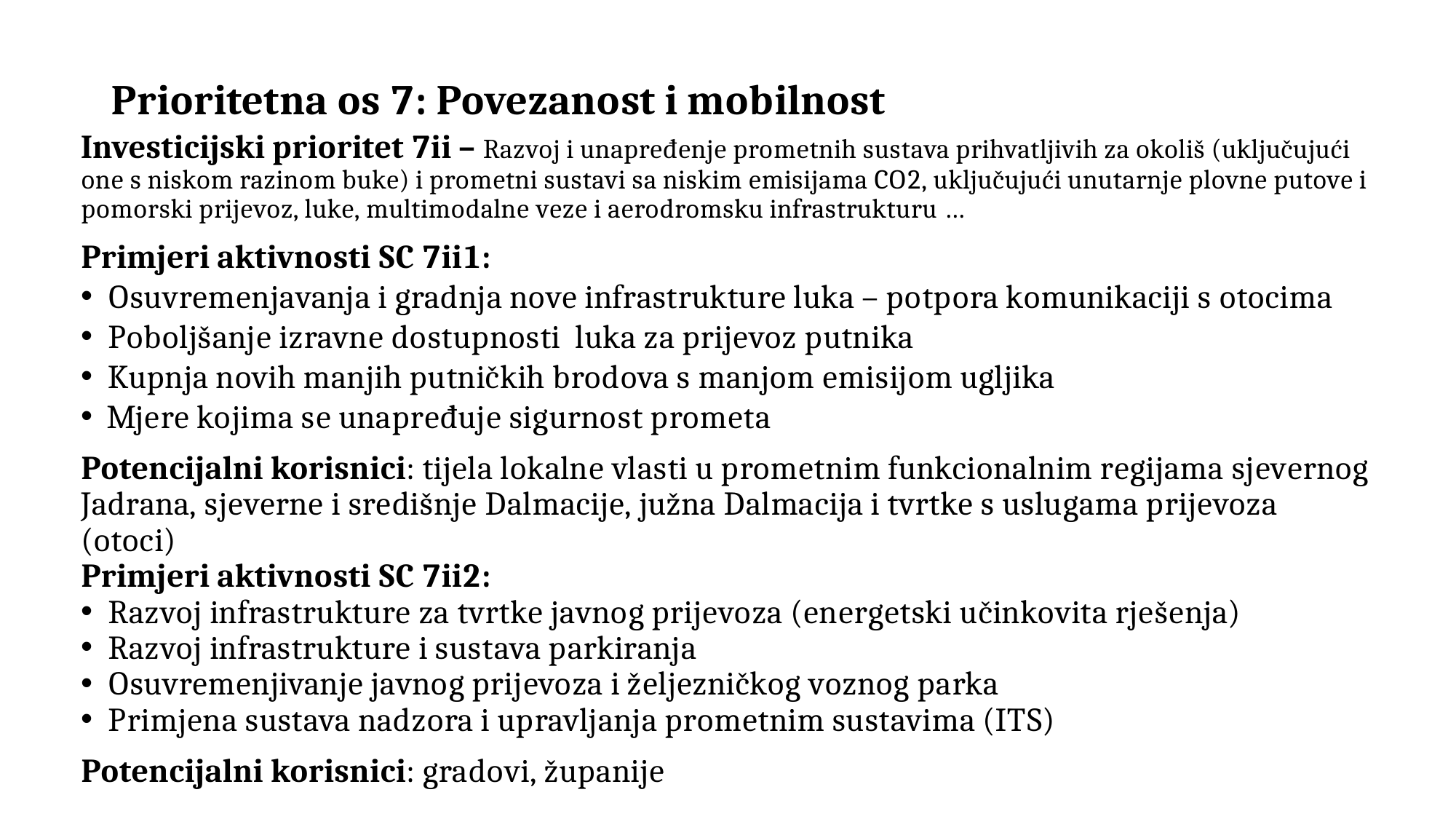

# Prioritetna os 7: Povezanost i mobilnost
Investicijski prioritet 7ii – Razvoj i unapređenje prometnih sustava prihvatljivih za okoliš (uključujući one s niskom razinom buke) i prometni sustavi sa niskim emisijama CO2, uključujući unutarnje plovne putove i pomorski prijevoz, luke, multimodalne veze i aerodromsku infrastrukturu …
Primjeri aktivnosti SC 7ii1:
Osuvremenjavanja i gradnja nove infrastrukture luka – potpora komunikaciji s otocima
Poboljšanje izravne dostupnosti  luka za prijevoz putnika
Kupnja novih manjih putničkih brodova s manjom emisijom ugljika
Mjere kojima se unapređuje sigurnost prometa
Potencijalni korisnici: tijela lokalne vlasti u prometnim funkcionalnim regijama sjevernog Jadrana, sjeverne i središnje Dalmacije, južna Dalmacija i tvrtke s uslugama prijevoza (otoci)
Primjeri aktivnosti SC 7ii2:
Razvoj infrastrukture za tvrtke javnog prijevoza (energetski učinkovita rješenja)
Razvoj infrastrukture i sustava parkiranja
Osuvremenjivanje javnog prijevoza i željezničkog voznog parka
Primjena sustava nadzora i upravljanja prometnim sustavima (ITS)
Potencijalni korisnici: gradovi, županije